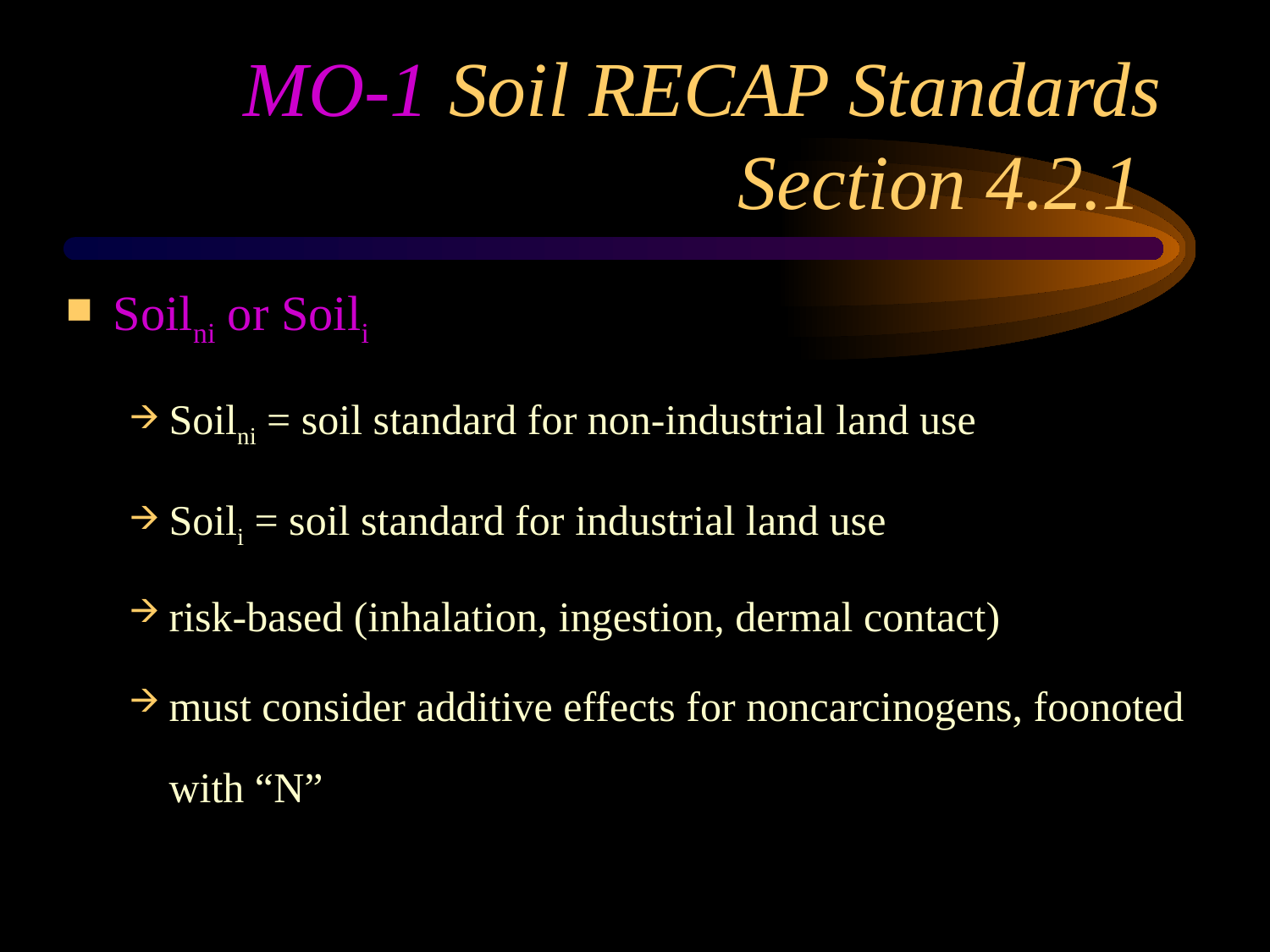

# MO-1 Soil RECAP Standards Section 4.2.1
Soilni or Soili
Soilni = soil standard for non-industrial land use
Soili = soil standard for industrial land use
risk-based (inhalation, ingestion, dermal contact)
must consider additive effects for noncarcinogens, foonoted with “N”